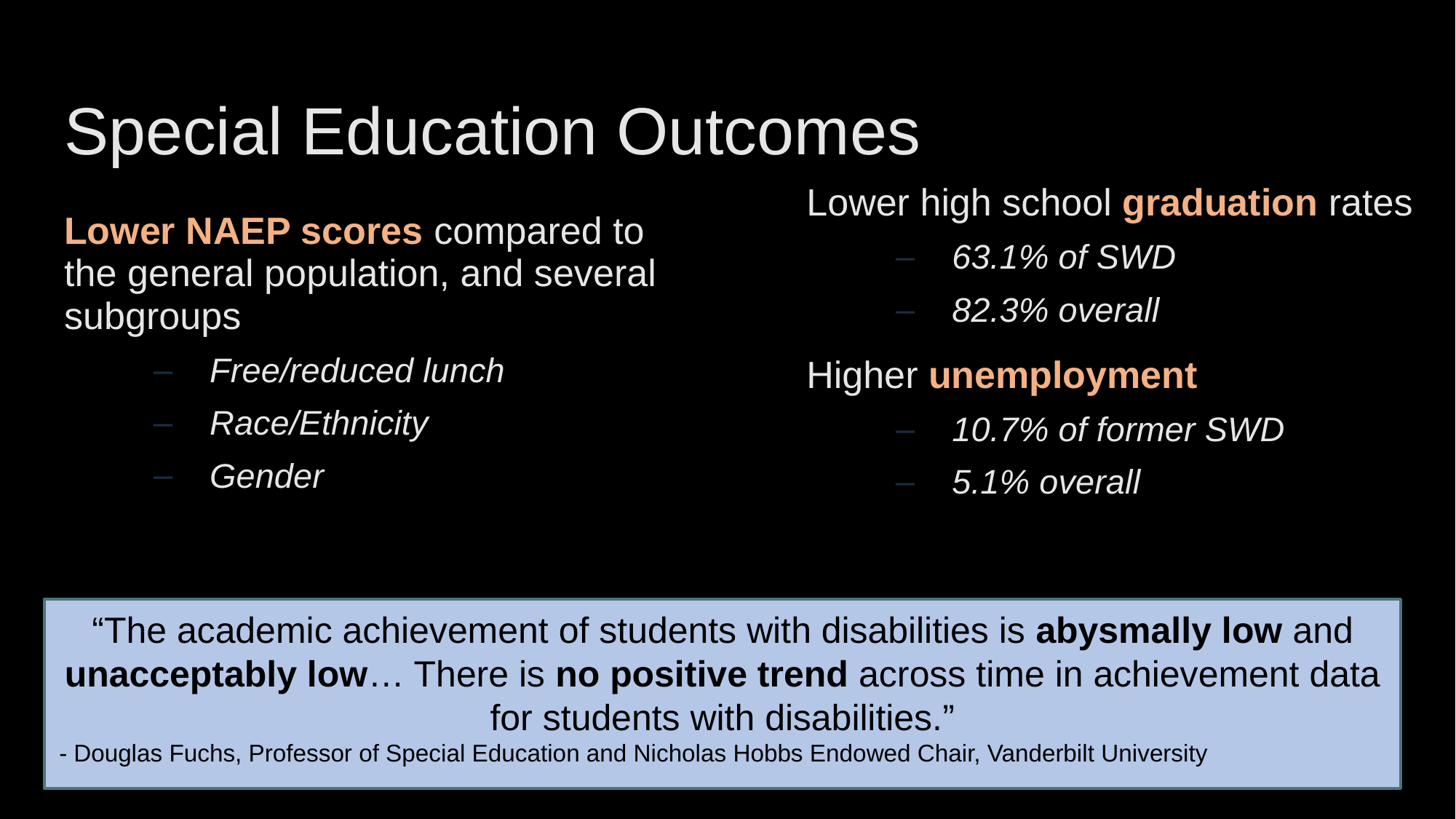

# Special Education Outcomes
Lower high school graduation rates
63.1% of SWD
82.3% overall
Higher unemployment
10.7% of former SWD
5.1% overall
Lower NAEP scores compared to the general population, and several subgroups
Free/reduced lunch
Race/Ethnicity
Gender
“The academic achievement of students with disabilities is abysmally low and unacceptably low… There is no positive trend across time in achievement data for students with disabilities.”
- Douglas Fuchs, Professor of Special Education and Nicholas Hobbs Endowed Chair, Vanderbilt University